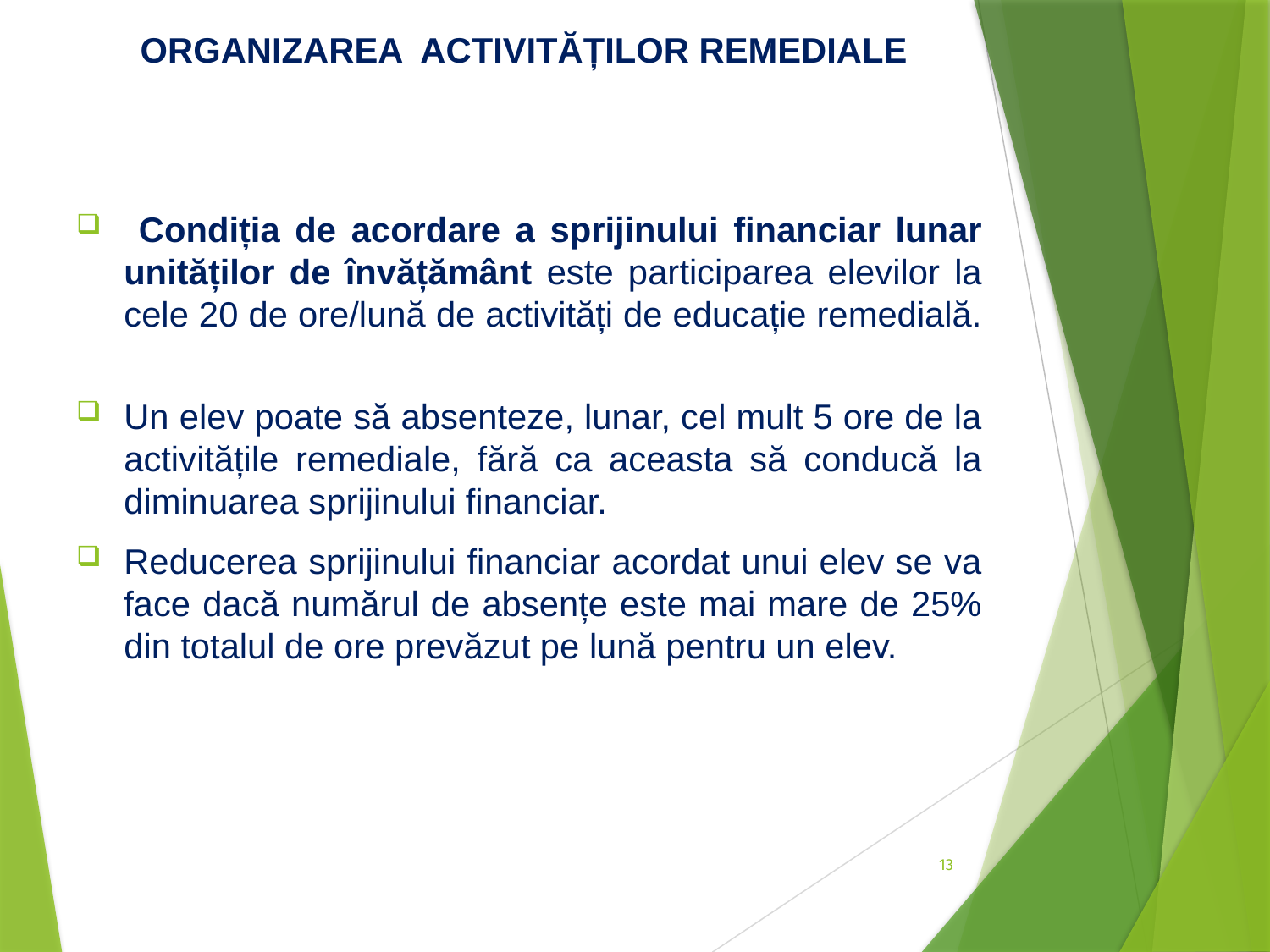

# ORGANIZAREA  ACTIVITĂȚILOR REMEDIALE
 Condiția de acordare a sprijinului financiar lunar unităților de învățământ este participarea elevilor la cele 20 de ore/lună de activități de educație remedială.
Un elev poate să absenteze, lunar, cel mult 5 ore de la activitățile remediale, fără ca aceasta să conducă la diminuarea sprijinului financiar.
Reducerea sprijinului financiar acordat unui elev se va face dacă numărul de absențe este mai mare de 25% din totalul de ore prevăzut pe lună pentru un elev.
13